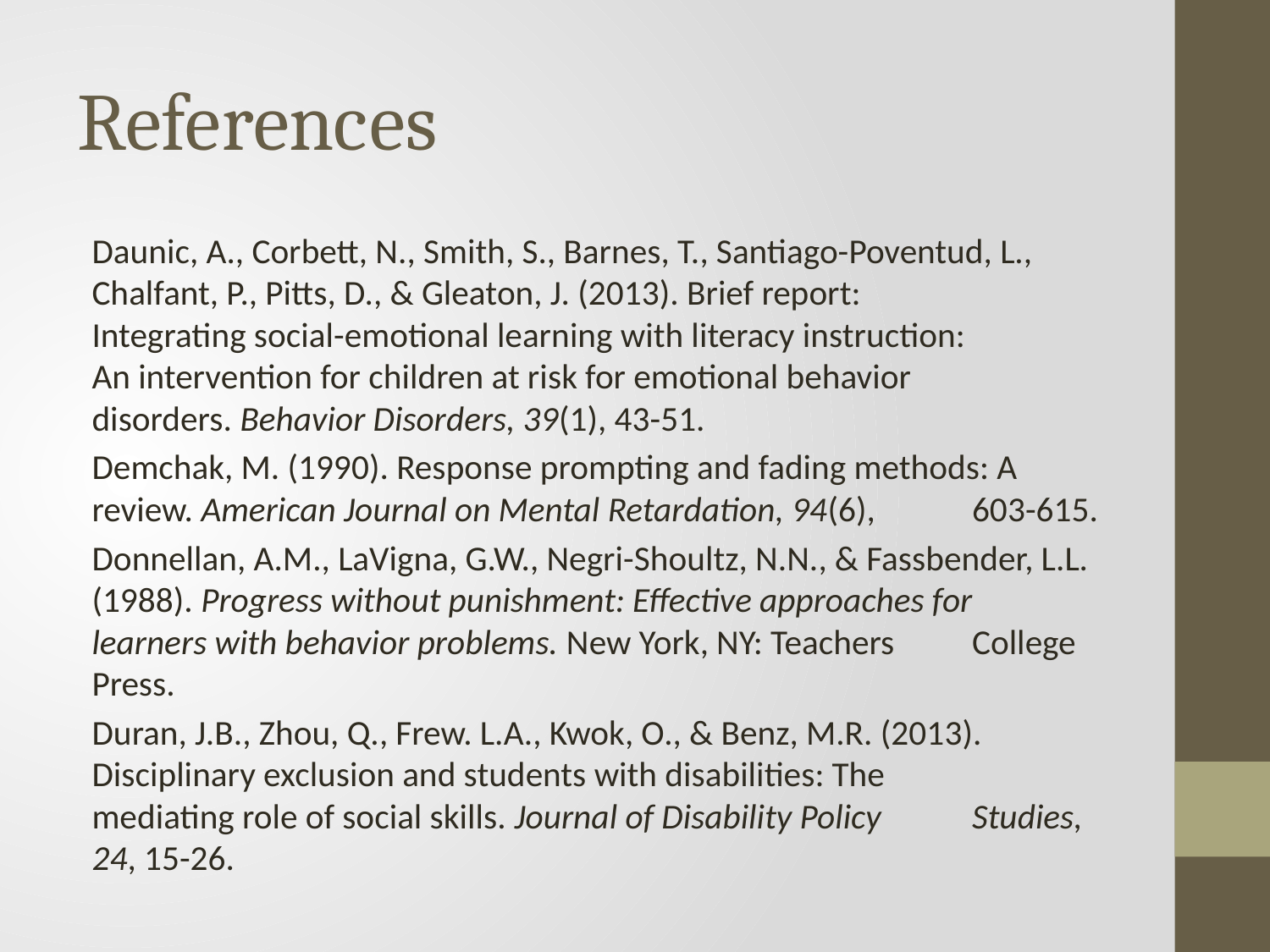

# References
Daunic, A., Corbett, N., Smith, S., Barnes, T., Santiago-Poventud, L., 	Chalfant, P., Pitts, D., & Gleaton, J. (2013). Brief report: 	Integrating social-emotional learning with literacy instruction: 	An intervention for children at risk for emotional behavior 	disorders. Behavior Disorders, 39(1), 43-51.
Demchak, M. (1990). Response prompting and fading methods: A 	review. American Journal on Mental Retardation, 94(6), 	603-615.
Donnellan, A.M., LaVigna, G.W., Negri-Shoultz, N.N., & Fassbender, L.L. 	(1988). Progress without punishment: Effective approaches for 	learners with behavior problems. New York, NY: Teachers 	College Press.
Duran, J.B., Zhou, Q., Frew. L.A., Kwok, O., & Benz, M.R. (2013). 	Disciplinary exclusion and students with disabilities: The 	mediating role of social skills. Journal of Disability Policy 	Studies, 24, 15-26.